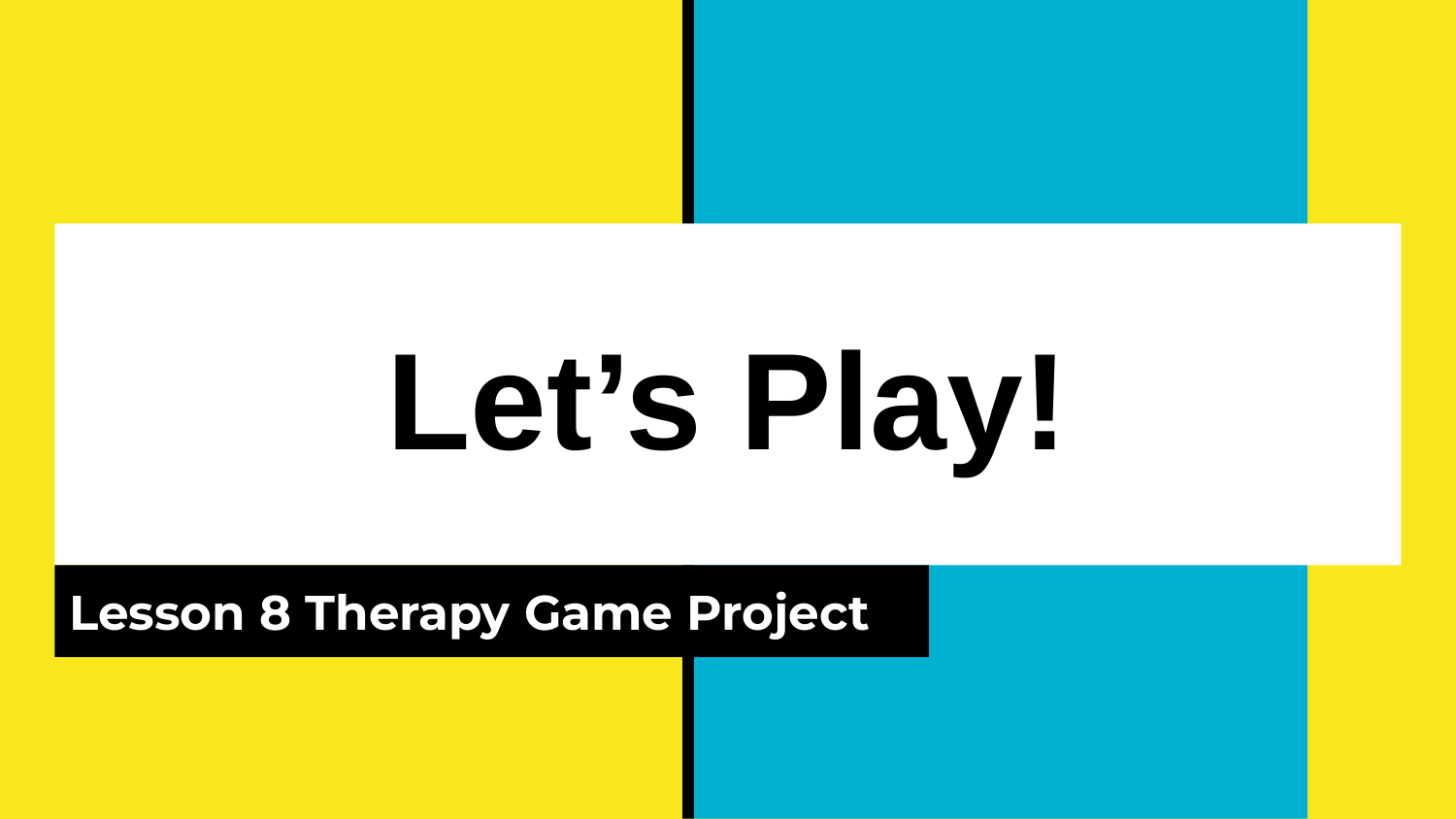

# Let’s Play!
Lesson 8 Therapy Game Project